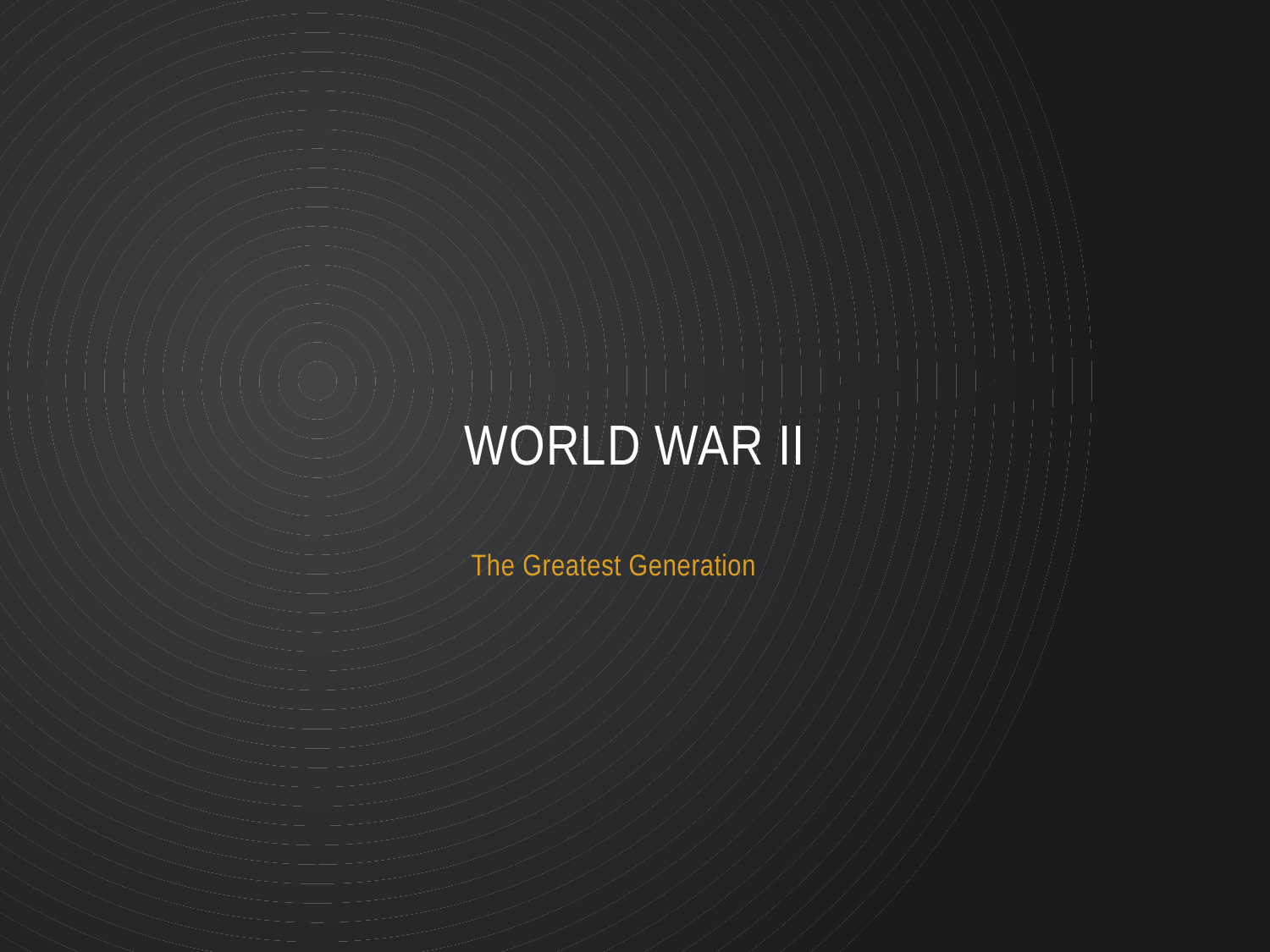

# World War II
The Greatest Generation